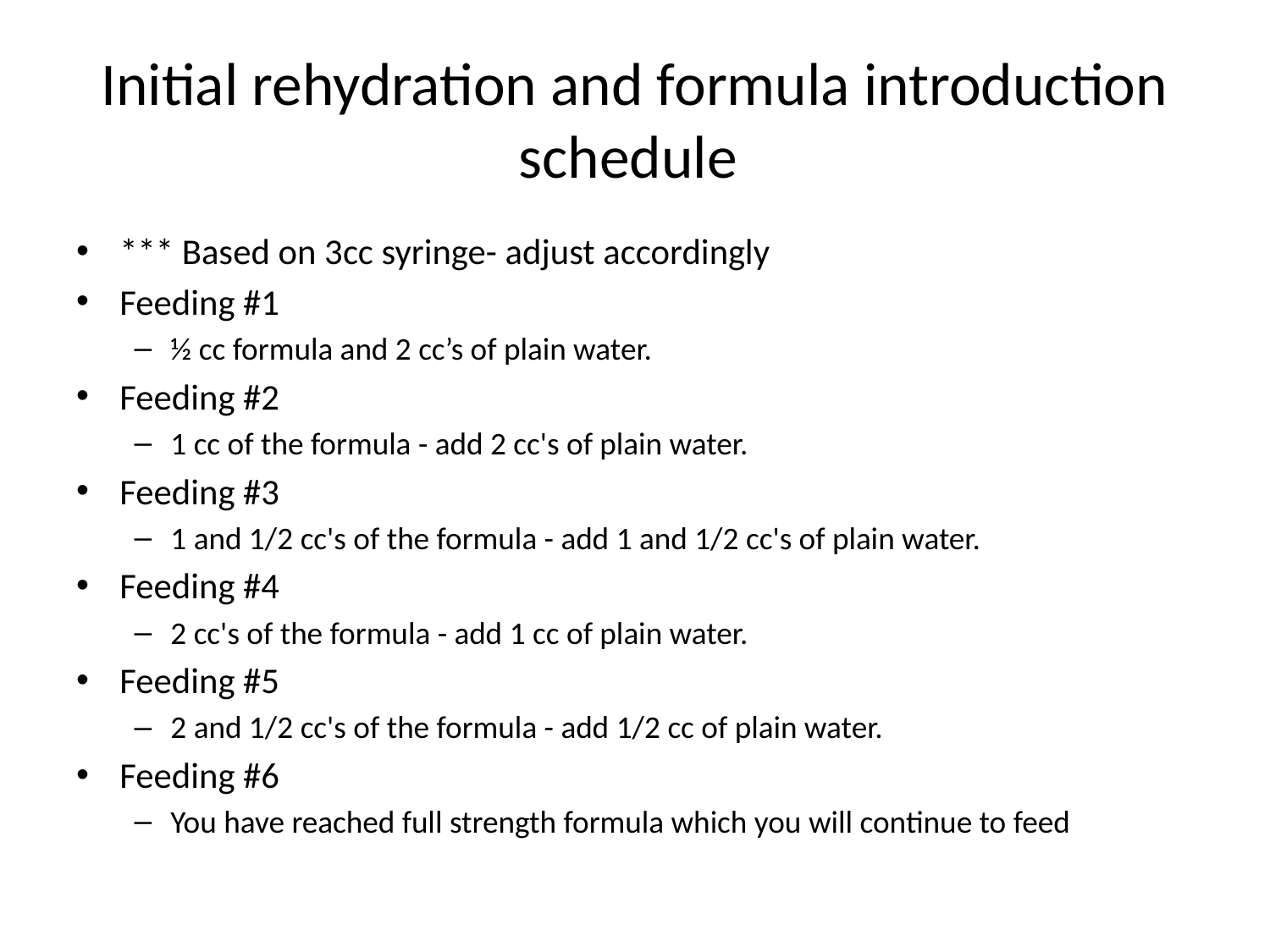

# Initial rehydration and formula introduction schedule
*** Based on 3cc syringe- adjust accordingly
Feeding #1
½ cc formula and 2 cc’s of plain water.
Feeding #2
1 cc of the formula - add 2 cc's of plain water.
Feeding #3
1 and 1/2 cc's of the formula - add 1 and 1/2 cc's of plain water.
Feeding #4
2 cc's of the formula - add 1 cc of plain water.
Feeding #5
2 and 1/2 cc's of the formula - add 1/2 cc of plain water.
Feeding #6
You have reached full strength formula which you will continue to feed